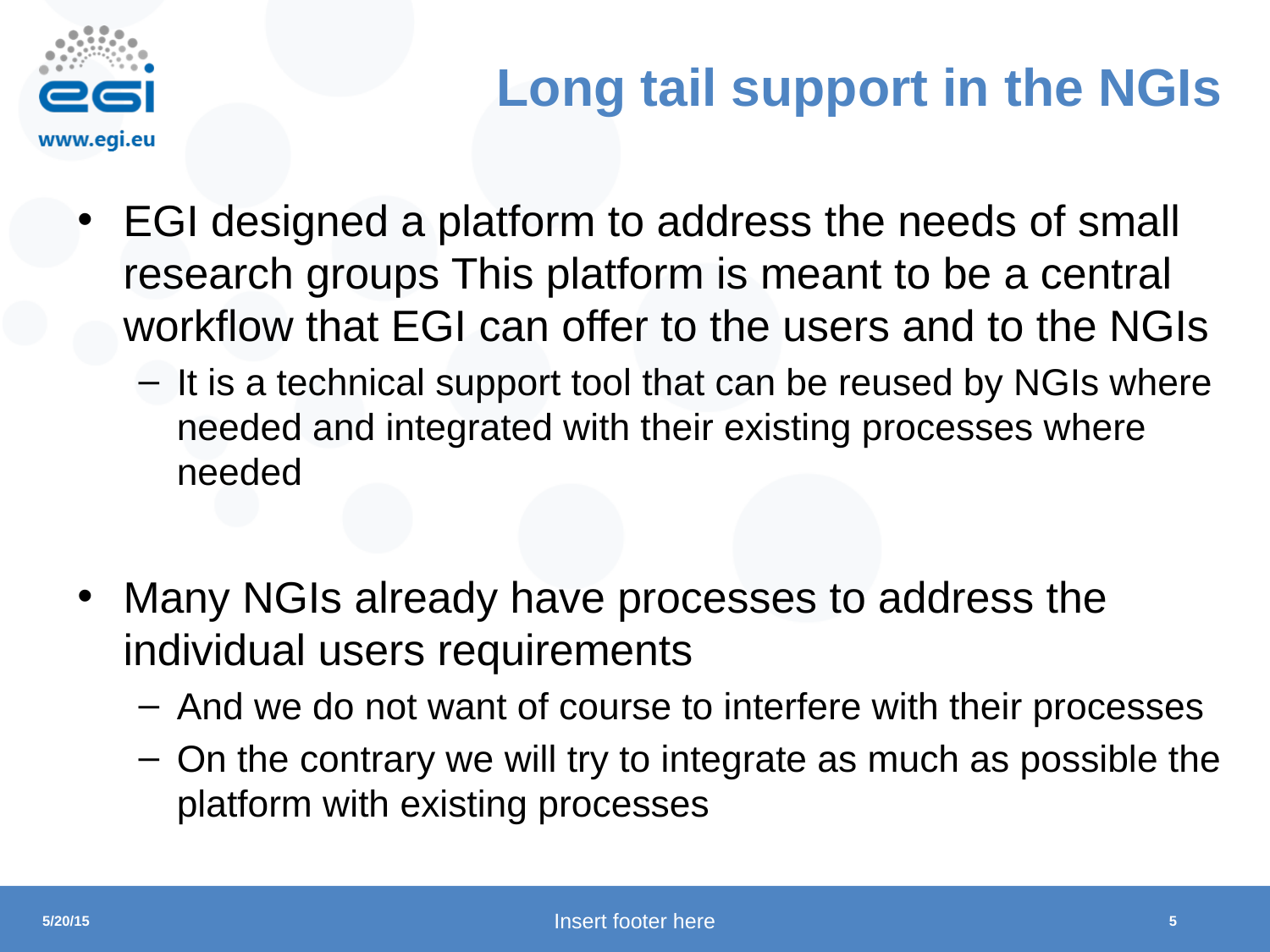

# Long tail support in the NGIs
EGI designed a platform to address the needs of small research groups This platform is meant to be a central workflow that EGI can offer to the users and to the NGIs
It is a technical support tool that can be reused by NGIs where needed and integrated with their existing processes where needed

Many NGIs already have processes to address the individual users requirements
And we do not want of course to interfere with their processes
On the contrary we will try to integrate as much as possible the platform with existing processes

Insert footer here